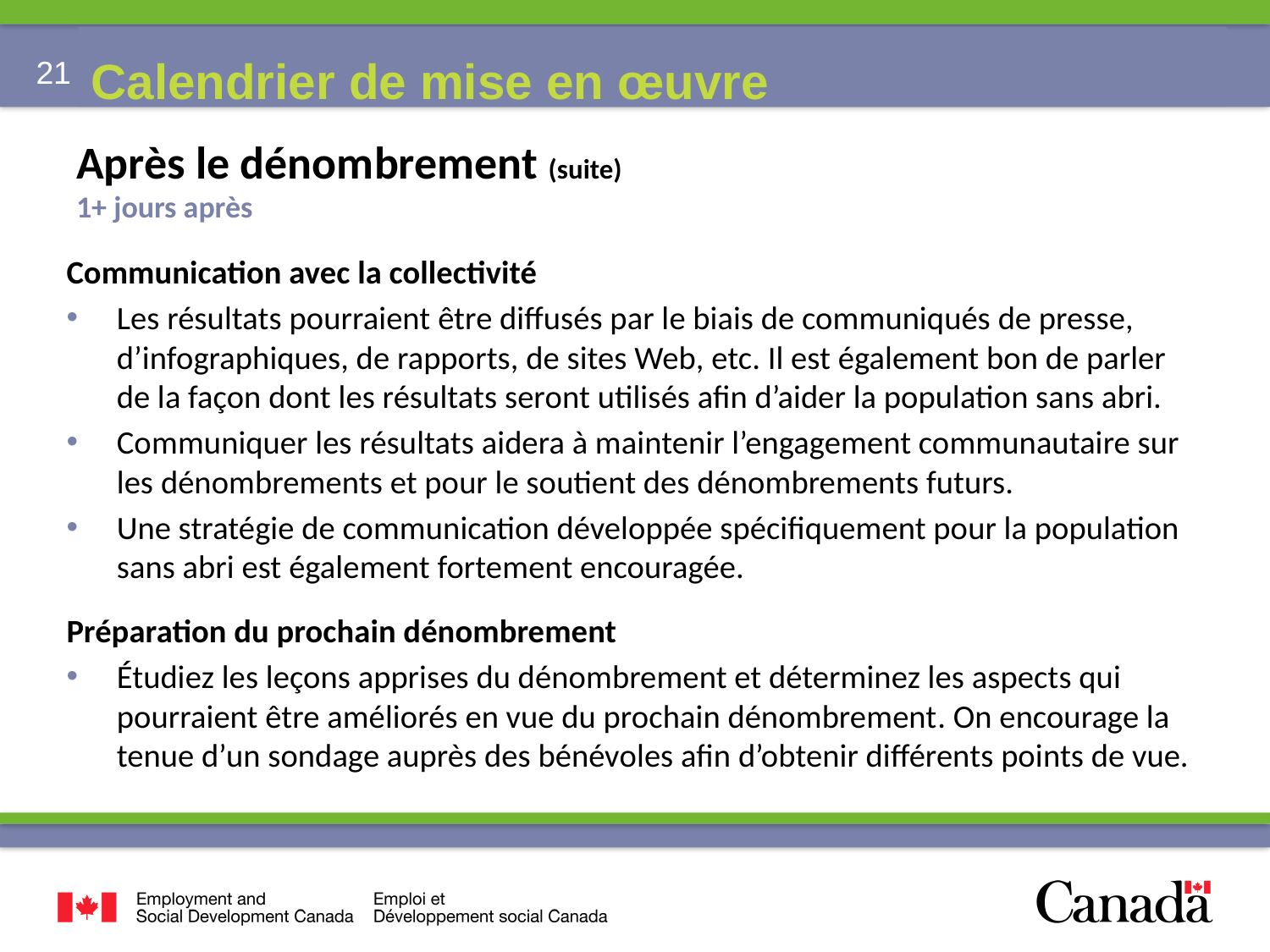

Calendrier de mise en œuvre
# Après le dénombrement (suite) 1+ jours après
Communication avec la collectivité
Les résultats pourraient être diffusés par le biais de communiqués de presse, d’infographiques, de rapports, de sites Web, etc. Il est également bon de parler de la façon dont les résultats seront utilisés afin d’aider la population sans abri.
Communiquer les résultats aidera à maintenir l’engagement communautaire sur les dénombrements et pour le soutient des dénombrements futurs.
Une stratégie de communication développée spécifiquement pour la population sans abri est également fortement encouragée.

Préparation du prochain dénombrement
Étudiez les leçons apprises du dénombrement et déterminez les aspects qui pourraient être améliorés en vue du prochain dénombrement. On encourage la tenue d’un sondage auprès des bénévoles afin d’obtenir différents points de vue.